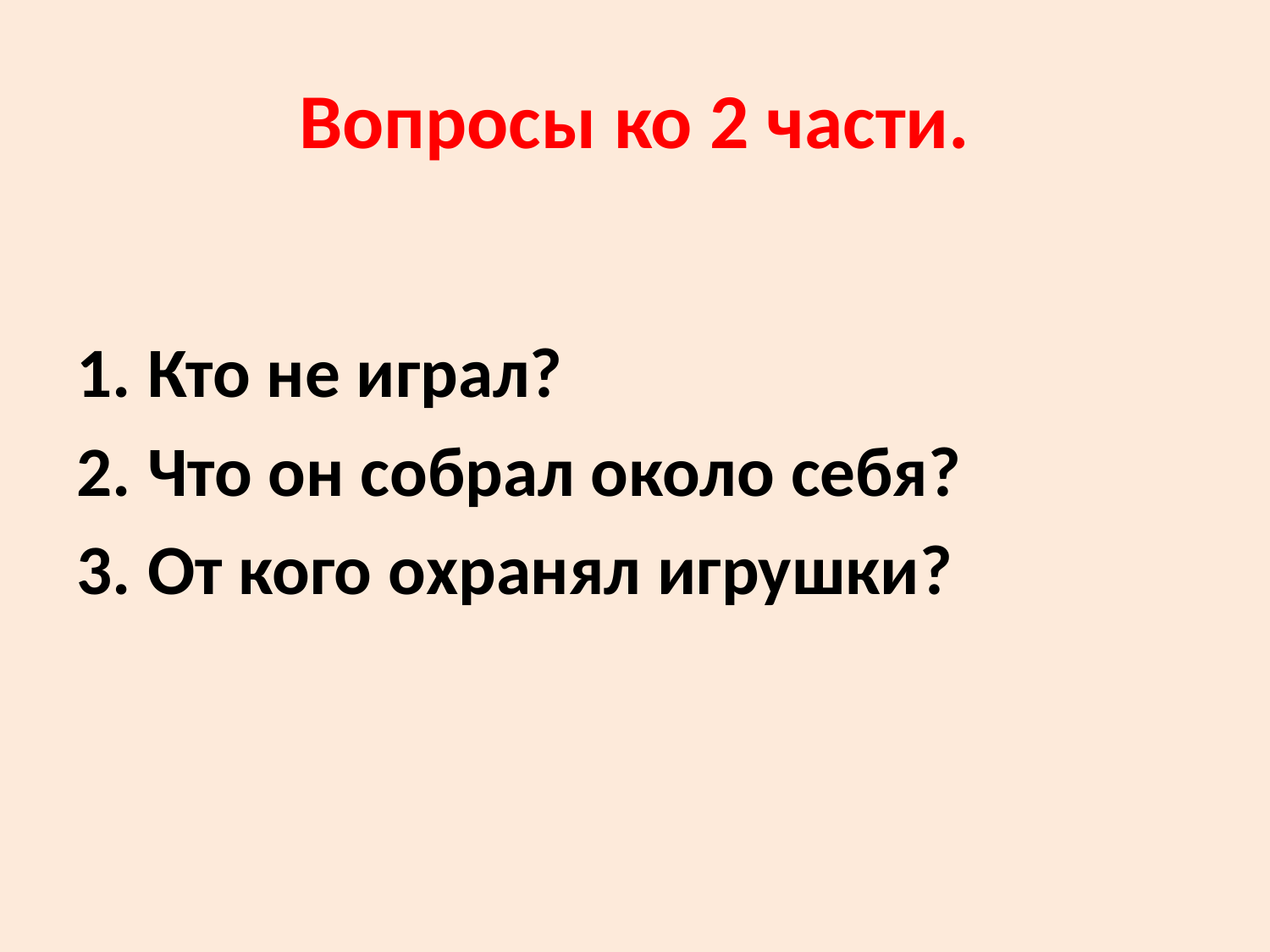

# Вопросы ко 2 части.

Кто не играл?
Что он собрал около себя?
От кого охранял игрушки?